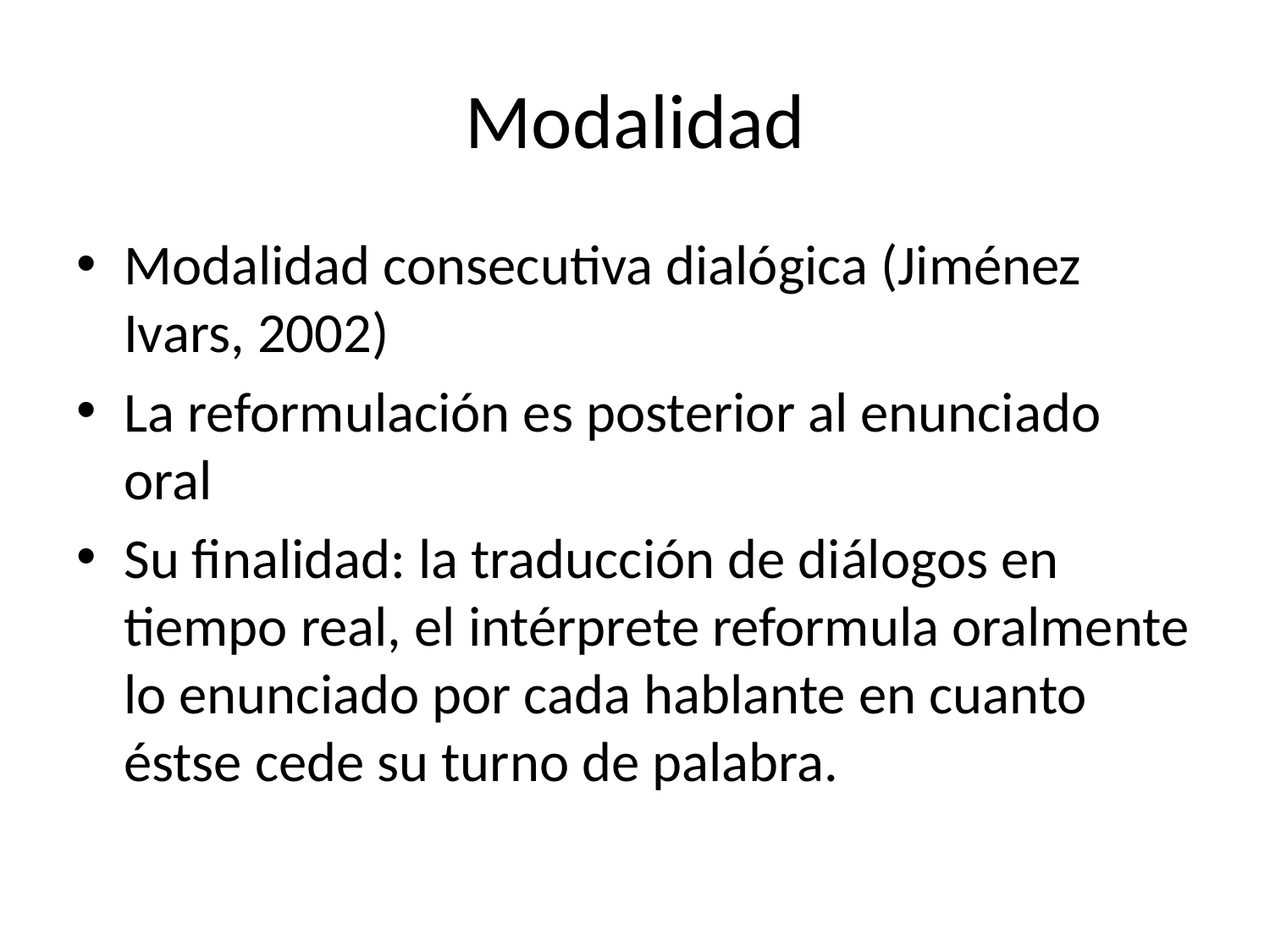

# Modalidad
Modalidad consecutiva dialógica (Jiménez Ivars, 2002)
La reformulación es posterior al enunciado oral
Su finalidad: la traducción de diálogos en tiempo real, el intérprete reformula oralmente lo enunciado por cada hablante en cuanto éstse cede su turno de palabra.